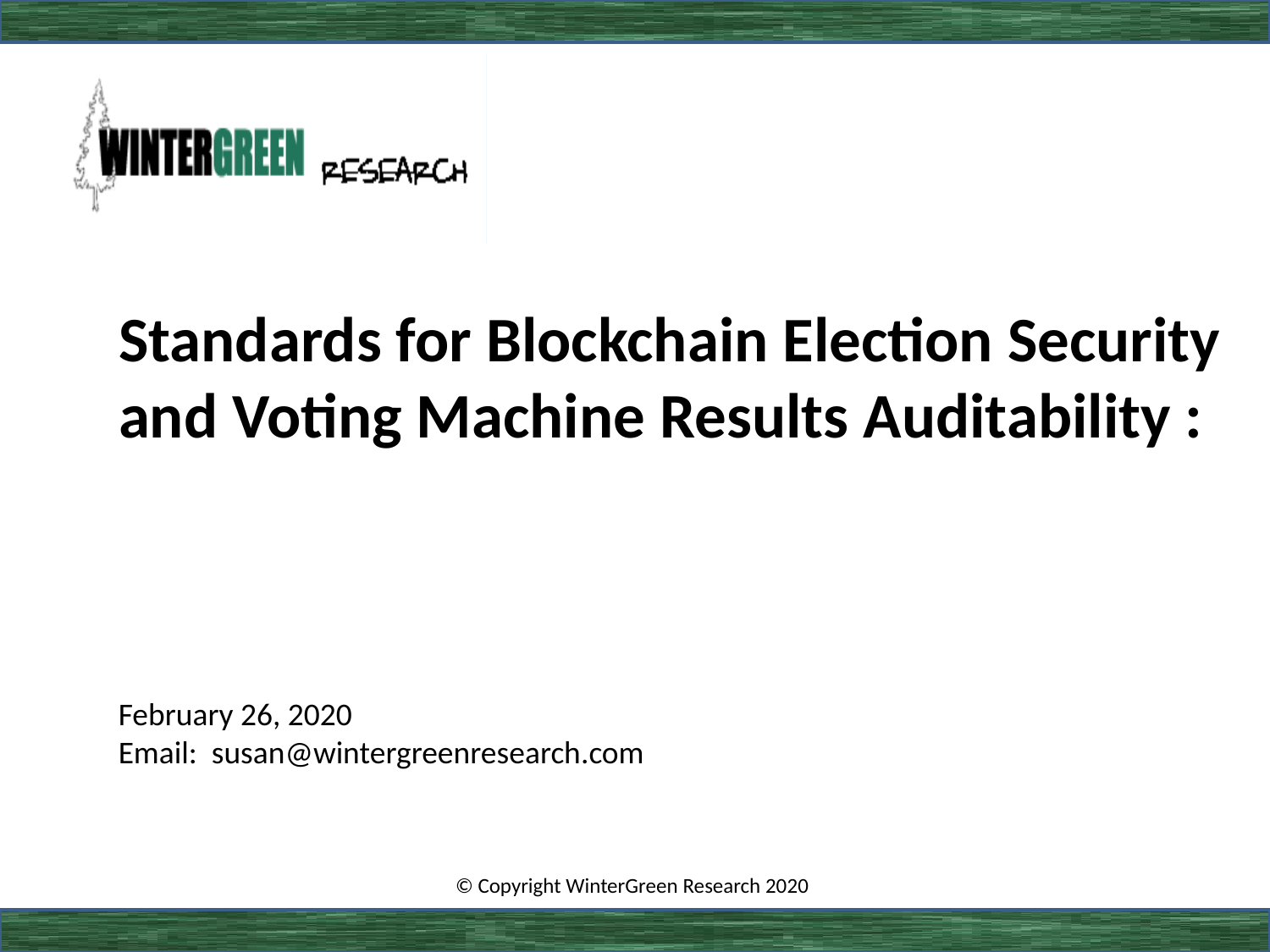

# Standards for Blockchain Election Security and Voting Machine Results Auditability :
February 26, 2020
Email:  susan@wintergreenresearch.com
© Copyright WinterGreen Research 2020